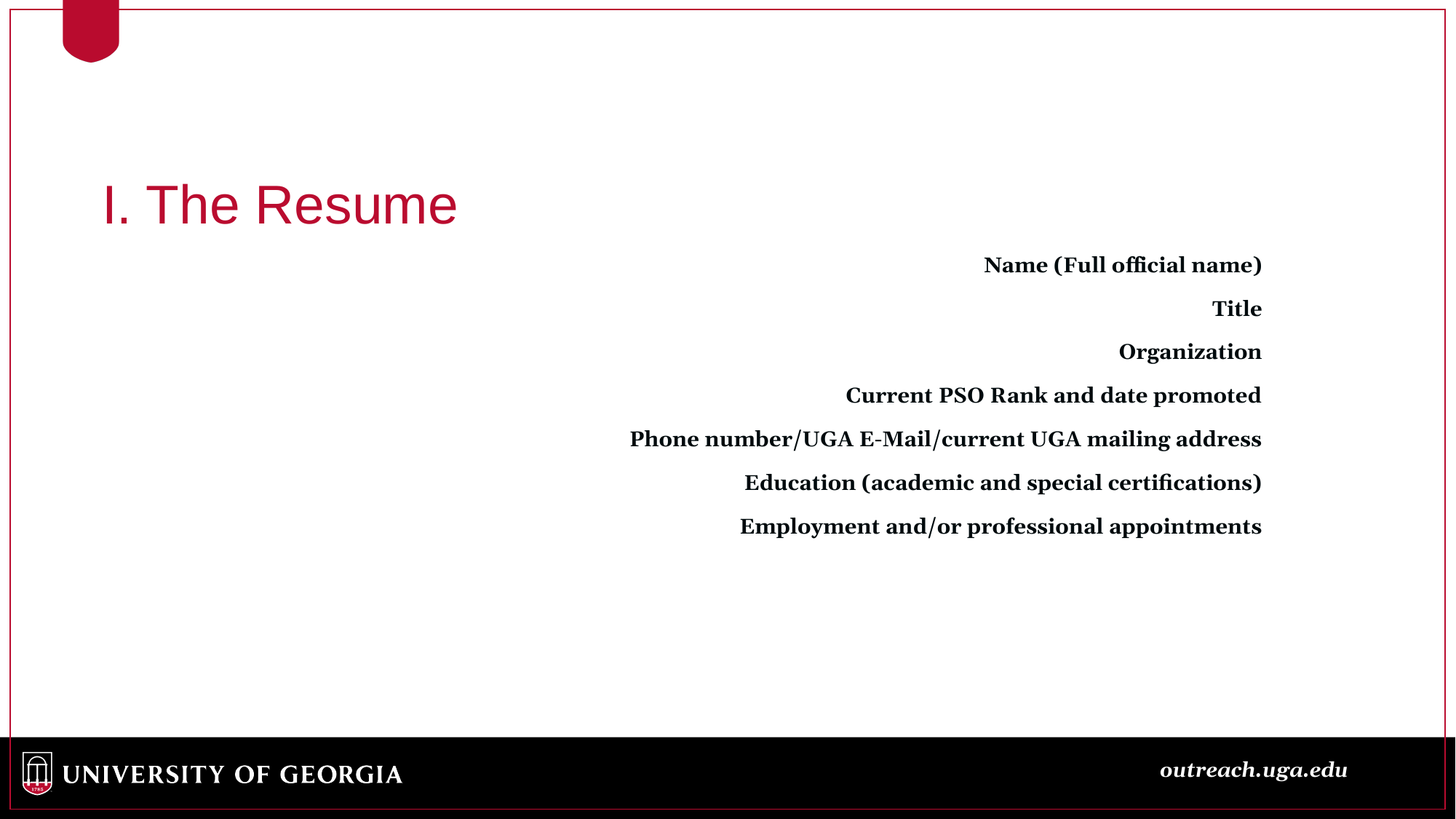

I. The Resume
Name (Full official name)
Title
Organization
Current PSO Rank and date promoted
Phone number/UGA E-Mail/current UGA mailing address
Education (academic and special certifications)
Employment and/or professional appointments

outreach.uga.edu